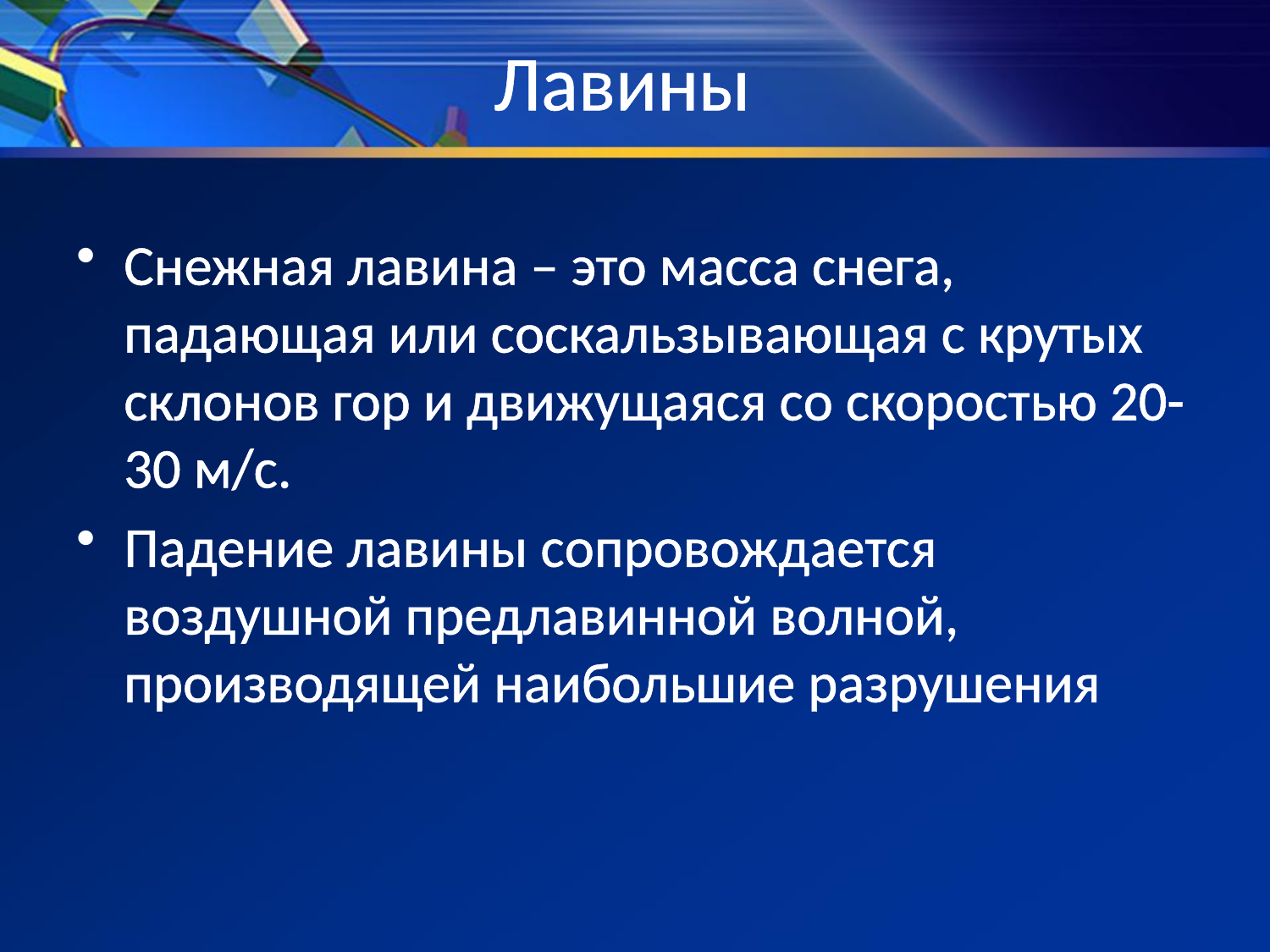

# Лавины
Снежная лавина – это масса снега, падающая или соскальзывающая с крутых склонов гор и движущаяся со скоростью 20-30 м/с.
Падение лавины сопровождается воздушной предлавинной волной, производящей наибольшие разрушения